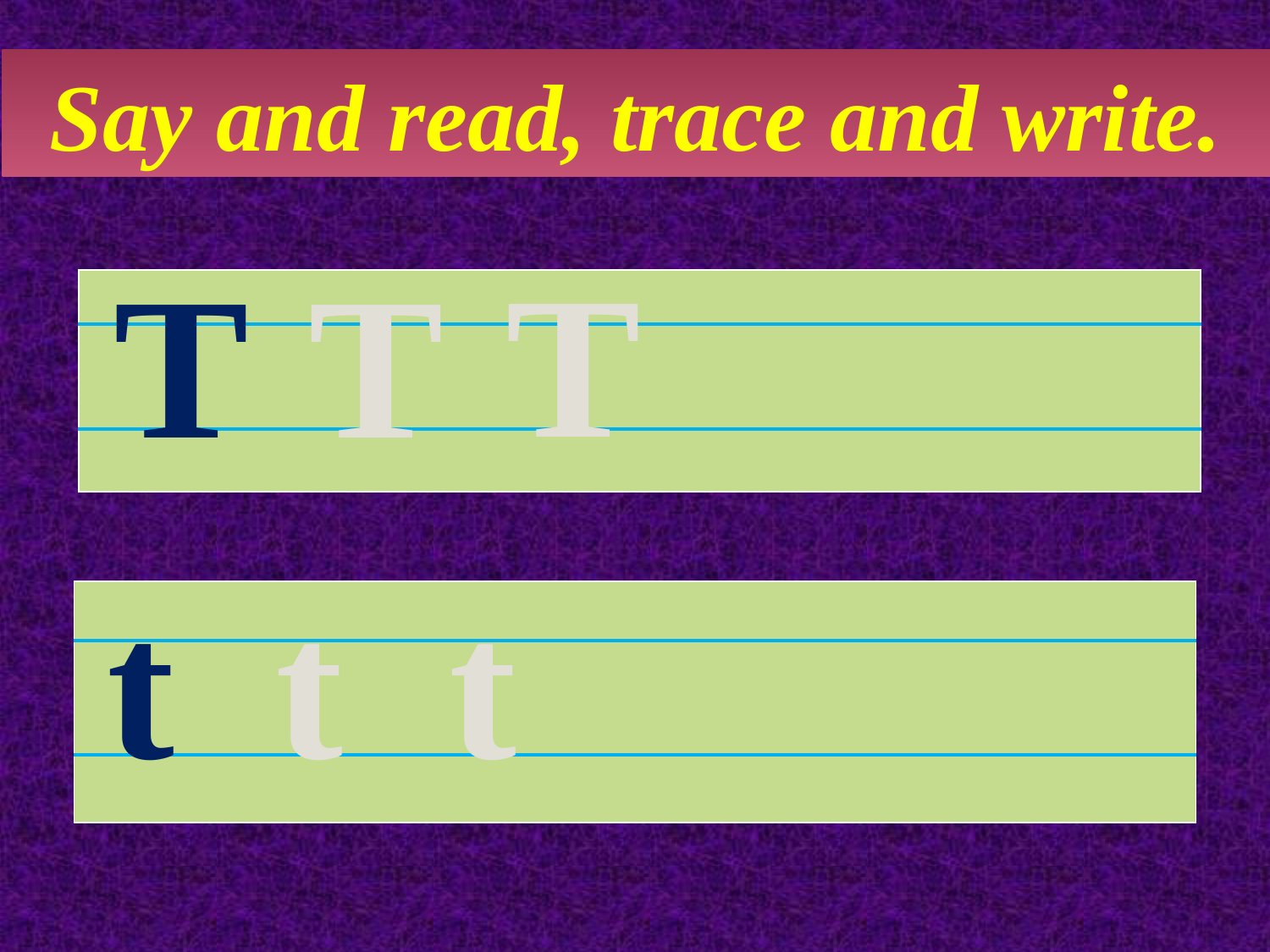

Say and read, trace and write.
T
T
T
|  |
| --- |
|  |
|  |
t
t
t
|  |
| --- |
|  |
|  |